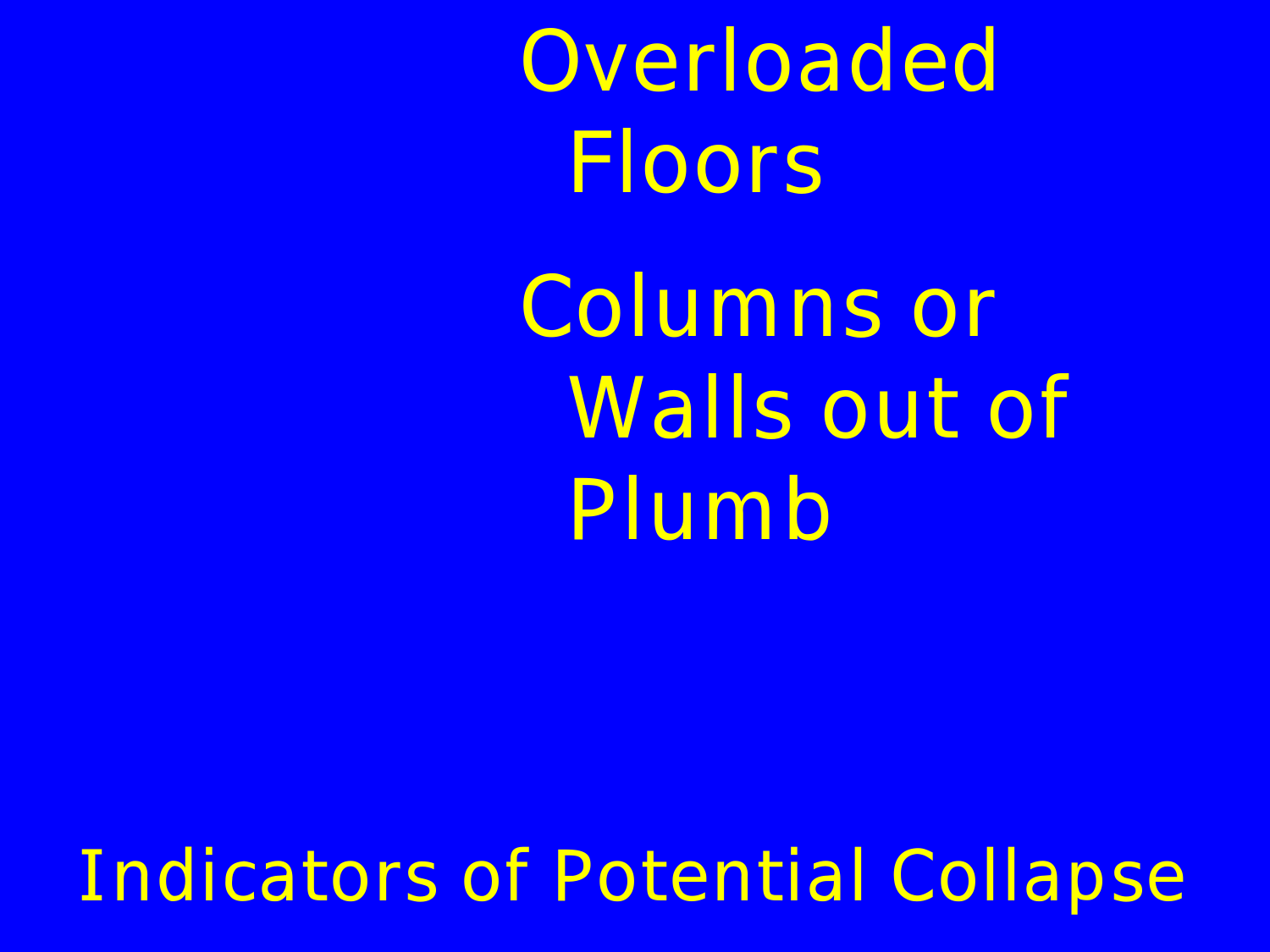

Overloaded Floors
Columns or Walls out of Plumb
Indicators of Potential Collapse